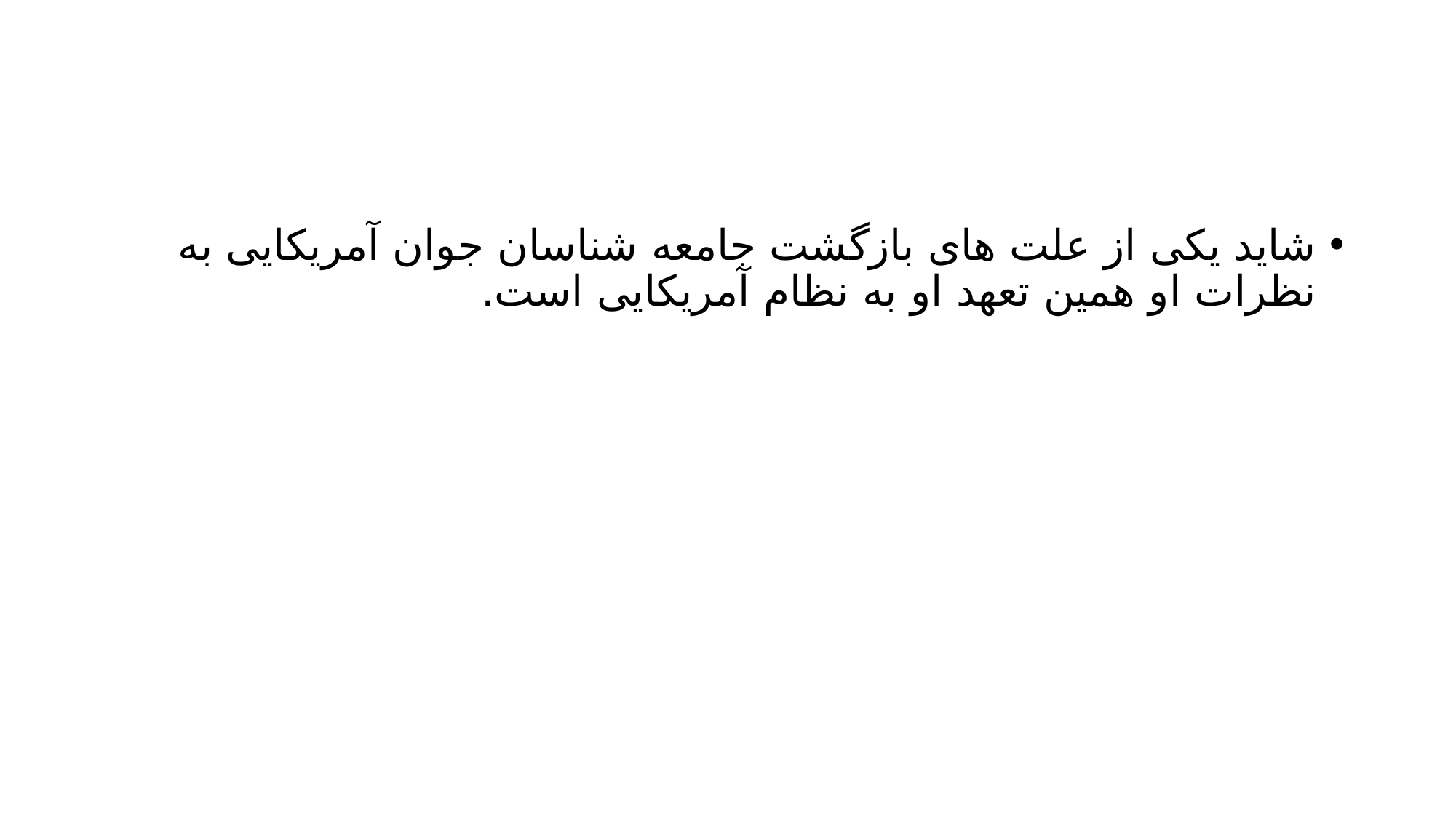

#
شاید یکی از علت های بازگشت جامعه شناسان جوان آمریکایی به نظرات او همین تعهد او به نظام آمریکایی است.